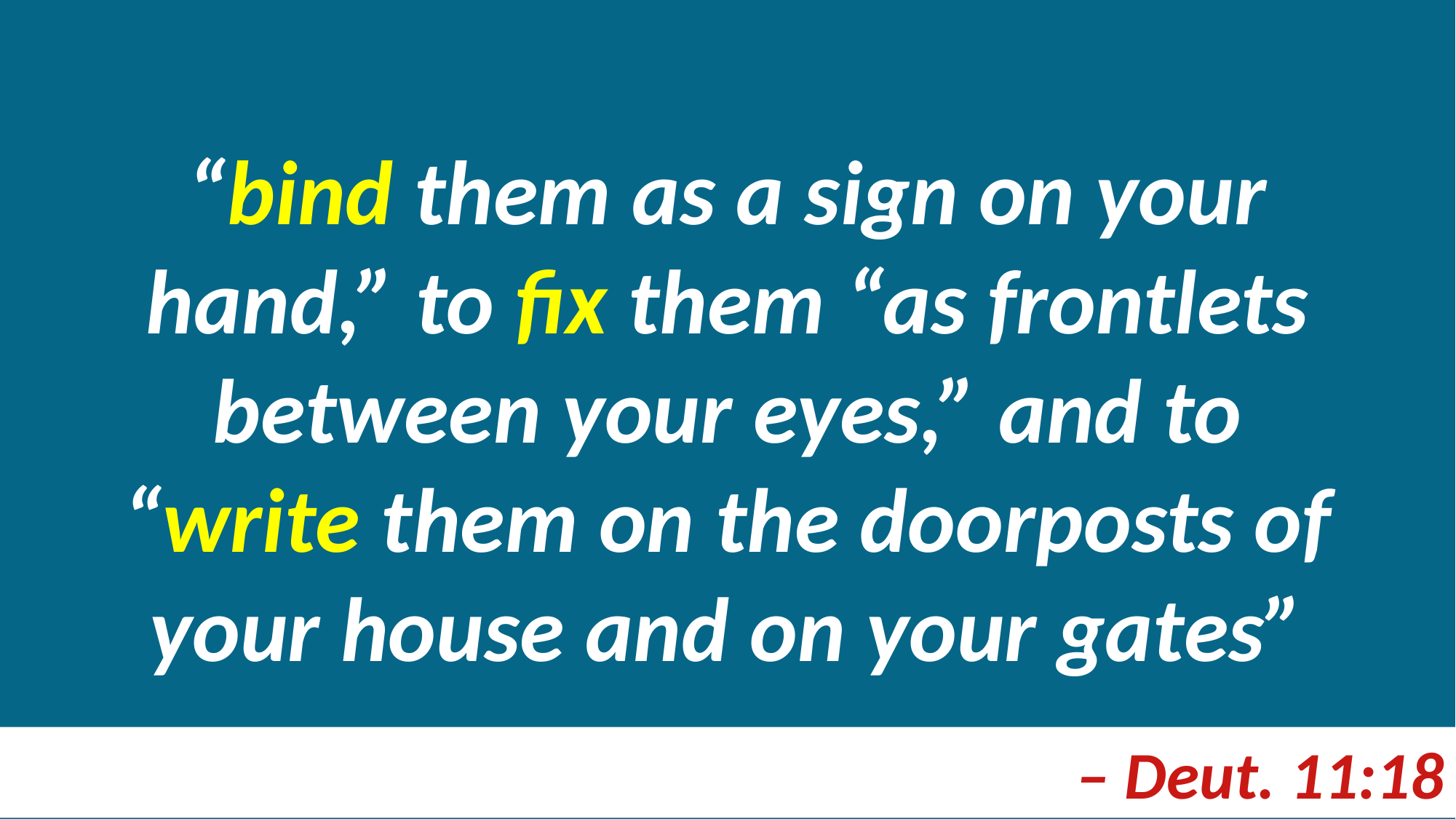

“bind them as a sign on your hand,” to fix them “as frontlets between your eyes,” and to “write them on the doorposts of your house and on your gates”
– Deut. 11:18